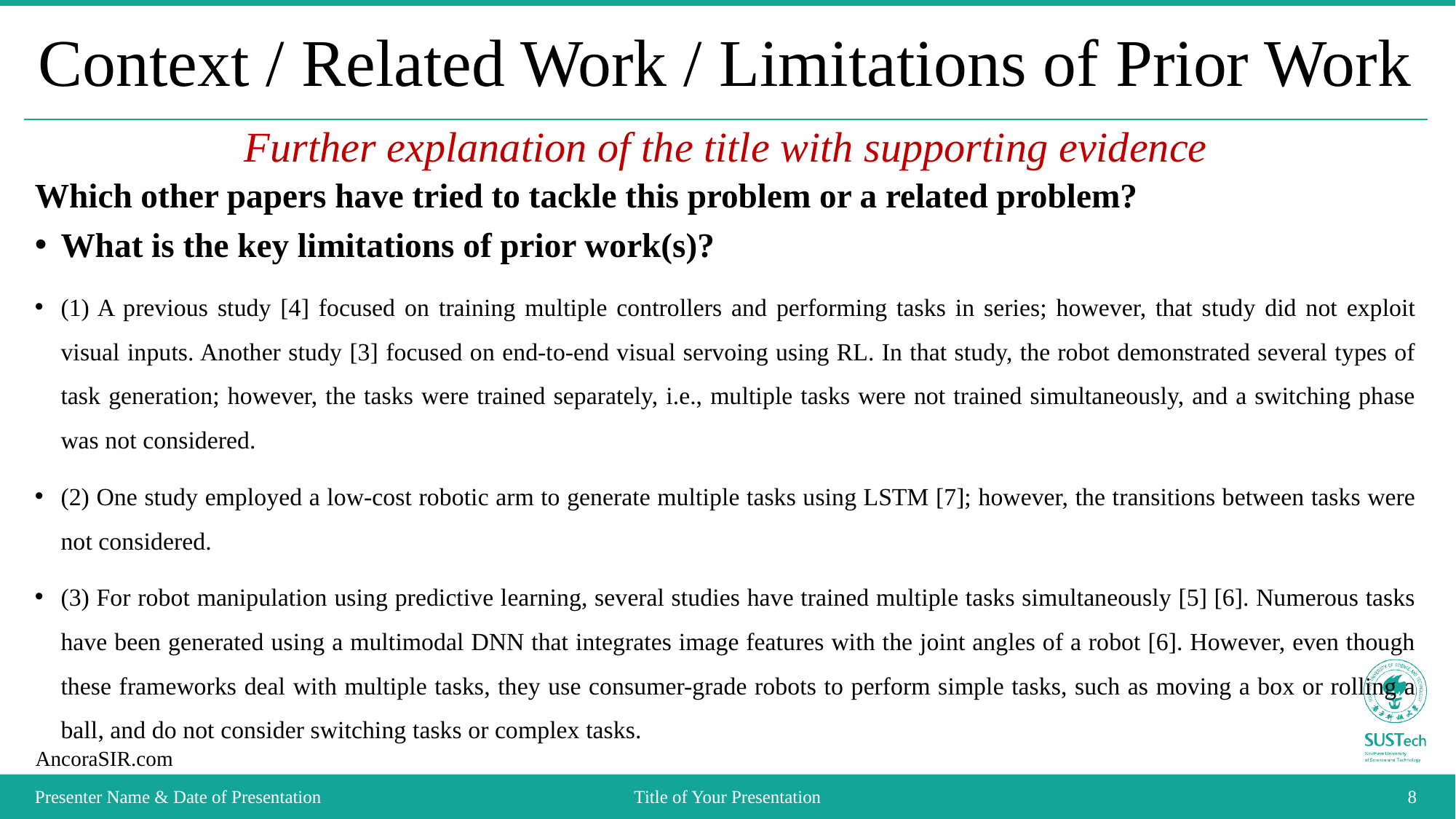

# Context / Related Work / Limitations of Prior Work
Further explanation of the title with supporting evidence
Which other papers have tried to tackle this problem or a related problem?
What is the key limitations of prior work(s)?
(1) A previous study [4] focused on training multiple controllers and performing tasks in series; however, that study did not exploit visual inputs. Another study [3] focused on end-to-end visual servoing using RL. In that study, the robot demonstrated several types of task generation; however, the tasks were trained separately, i.e., multiple tasks were not trained simultaneously, and a switching phase was not considered.
(2) One study employed a low-cost robotic arm to generate multiple tasks using LSTM [7]; however, the transitions between tasks were not considered.
(3) For robot manipulation using predictive learning, several studies have trained multiple tasks simultaneously [5] [6]. Numerous tasks have been generated using a multimodal DNN that integrates image features with the joint angles of a robot [6]. However, even though these frameworks deal with multiple tasks, they use consumer-grade robots to perform simple tasks, such as moving a box or rolling a ball, and do not consider switching tasks or complex tasks.
Presenter Name & Date of Presentation
Title of Your Presentation
8